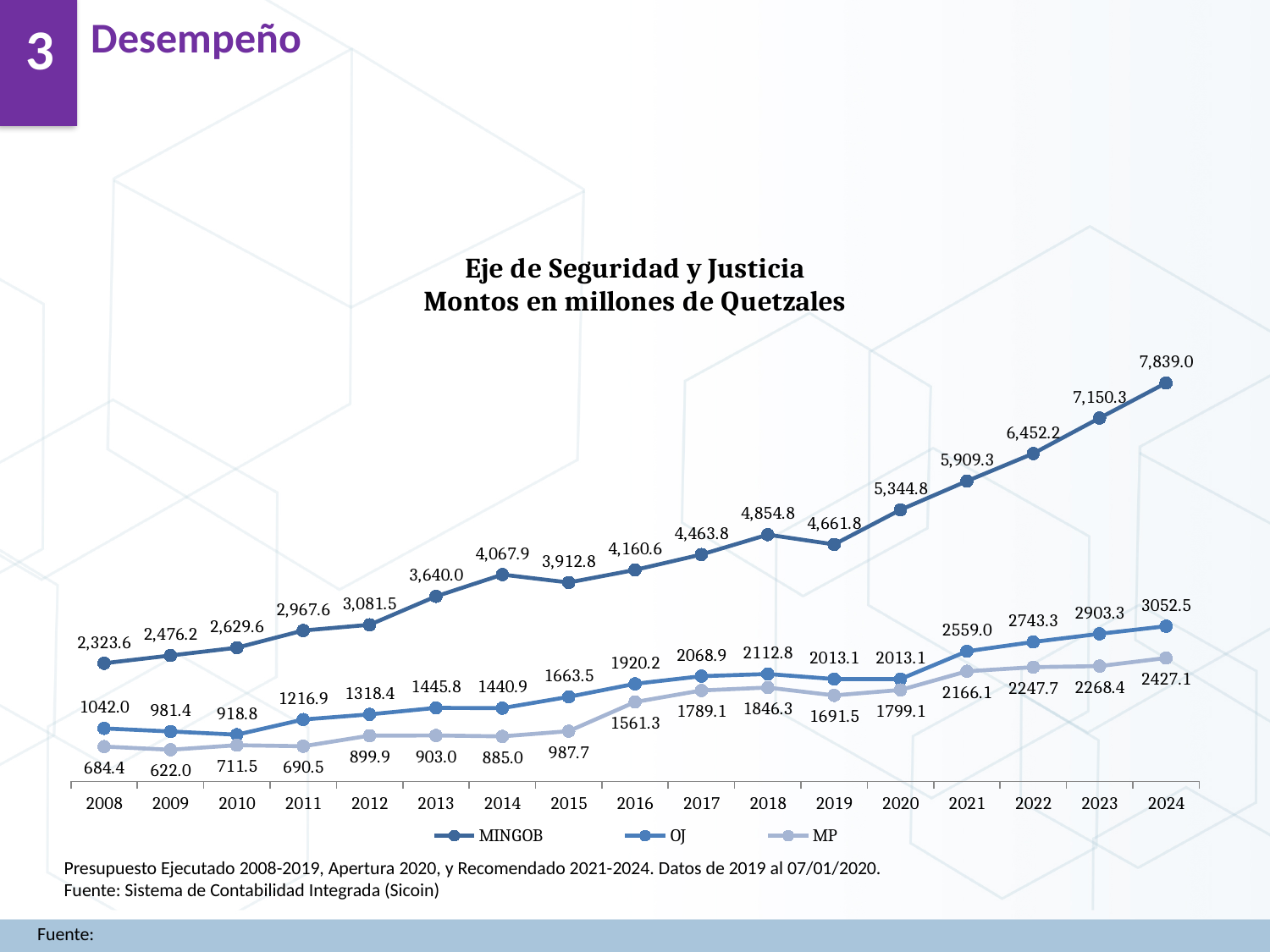

Desempeño
3

### Chart: Eje de Seguridad y Justicia
Montos en millones de Quetzales

| Category | MINGOB | OJ | MP |
|---|---|---|---|
| 2008 | 2323.58819859 | 1042.0 | 684.39927732 |
| 2009 | 2476.22864399 | 981.38697406 | 622.024999 |
| 2010 | 2629.5948153000004 | 918.8200753399999 | 711.5 |
| 2011 | 2967.6096555 | 1216.880535 | 690.5 |
| 2012 | 3081.5046661799997 | 1318.387248 | 899.870365 |
| 2013 | 3640.00948887 | 1445.80891022 | 903.0158473800001 |
| 2014 | 4067.93561935 | 1440.9326589000002 | 884.98 |
| 2015 | 3912.80308508 | 1663.5197246 | 987.70933 |
| 2016 | 4160.57483076 | 1920.15008 | 1561.27791344 |
| 2017 | 4463.815829300001 | 2068.8686935 | 1789.1470872 |
| 2018 | 4854.82478042 | 2112.834371 | 1846.34403996 |
| 2019 | 4661.8373312700005 | 2013.107 | 1691.549 |
| 2020 | 5344.8091 | 2013.107 | 1799.119 |
| 2021 | 5909.3106 | 2558.991 | 2166.142 |
| 2022 | 6452.1804 | 2743.274 | 2247.726 |
| 2023 | 7150.2969 | 2903.267 | 2268.367 |
| 2024 | 7839.036 | 3052.535 | 2427.133 |
Presupuesto Ejecutado 2008-2019, Apertura 2020, y Recomendado 2021-2024. Datos de 2019 al 07/01/2020.
Fuente: Sistema de Contabilidad Integrada (Sicoin)
Fuente: